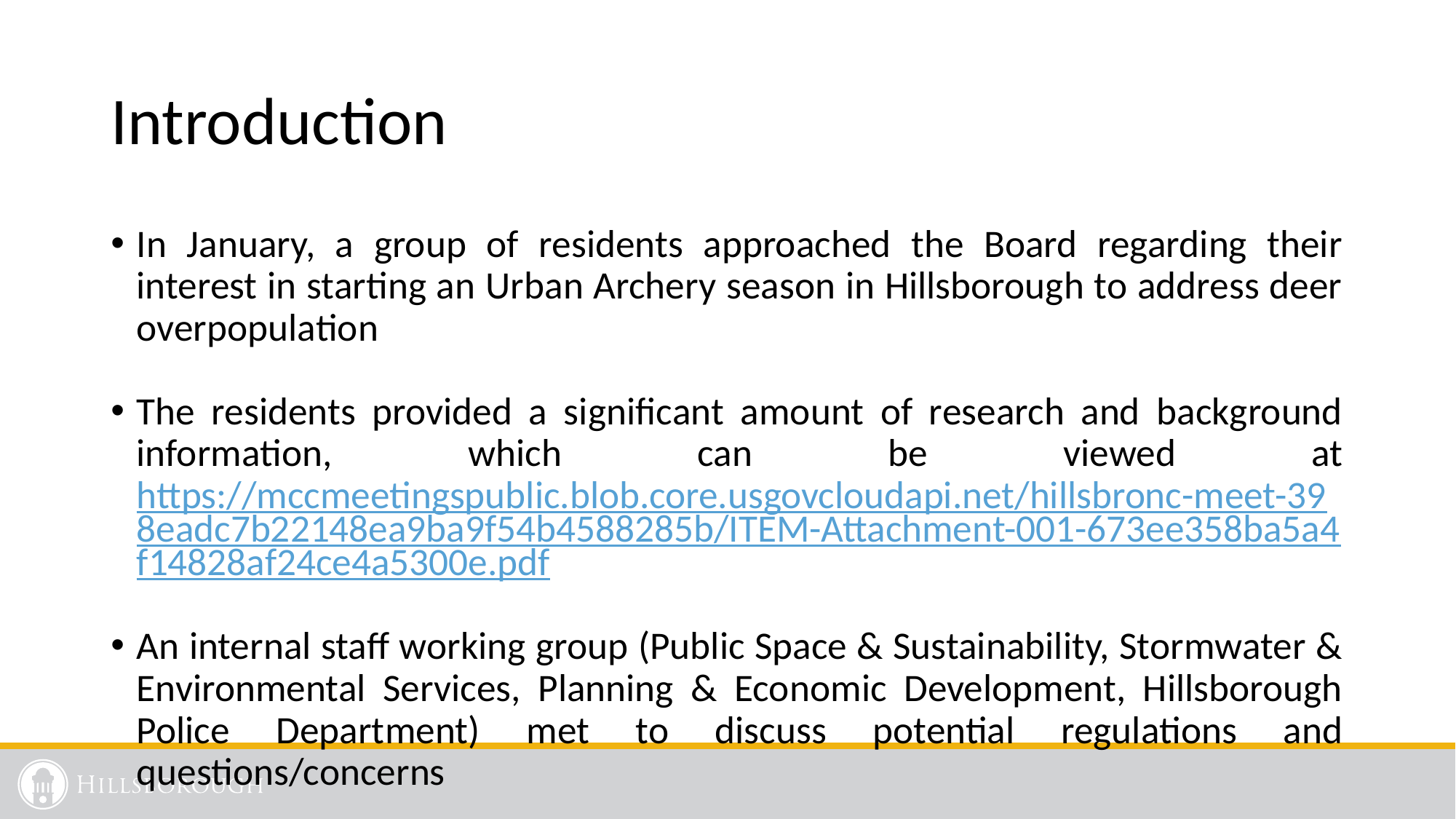

# Introduction
In January, a group of residents approached the Board regarding their interest in starting an Urban Archery season in Hillsborough to address deer overpopulation

The residents provided a significant amount of research and background information, which can be viewed at https://mccmeetingspublic.blob.core.usgovcloudapi.net/hillsbronc-meet-398eadc7b22148ea9ba9f54b4588285b/ITEM-Attachment-001-673ee358ba5a4f14828af24ce4a5300e.pdf

An internal staff working group (Public Space & Sustainability, Stormwater & Environmental Services, Planning & Economic Development, Hillsborough Police Department) met to discuss potential regulations and questions/concerns